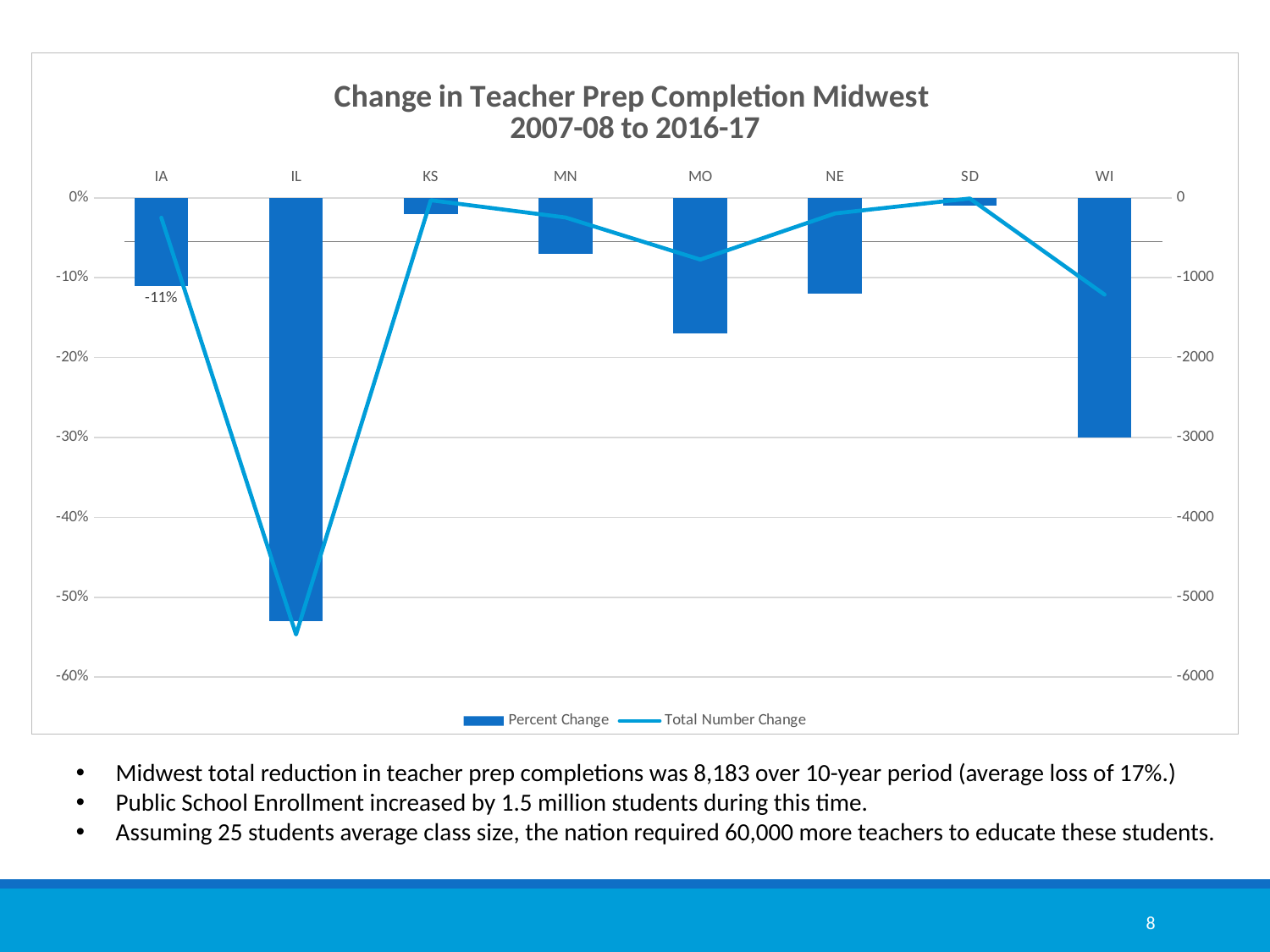

### Chart: Change in Teacher Prep Completion Midwest
2007-08 to 2016-17

| Category |  |  |
|---|---|---|
| IA | -0.11 | -249.0 |
| IL | -0.53 | -5466.0 |
| KS | -0.02 | -31.0 |
| MN | -0.07 | -247.0 |
| MO | -0.17 | -773.0 |
| NE | -0.12 | -196.0 |
| SD | -0.01 | -9.0 |
| WI | -0.3 | -1212.0 |
Midwest total reduction in teacher prep completions was 8,183 over 10-year period (average loss of 17%.)
Public School Enrollment increased by 1.5 million students during this time.
Assuming 25 students average class size, the nation required 60,000 more teachers to educate these students.
8